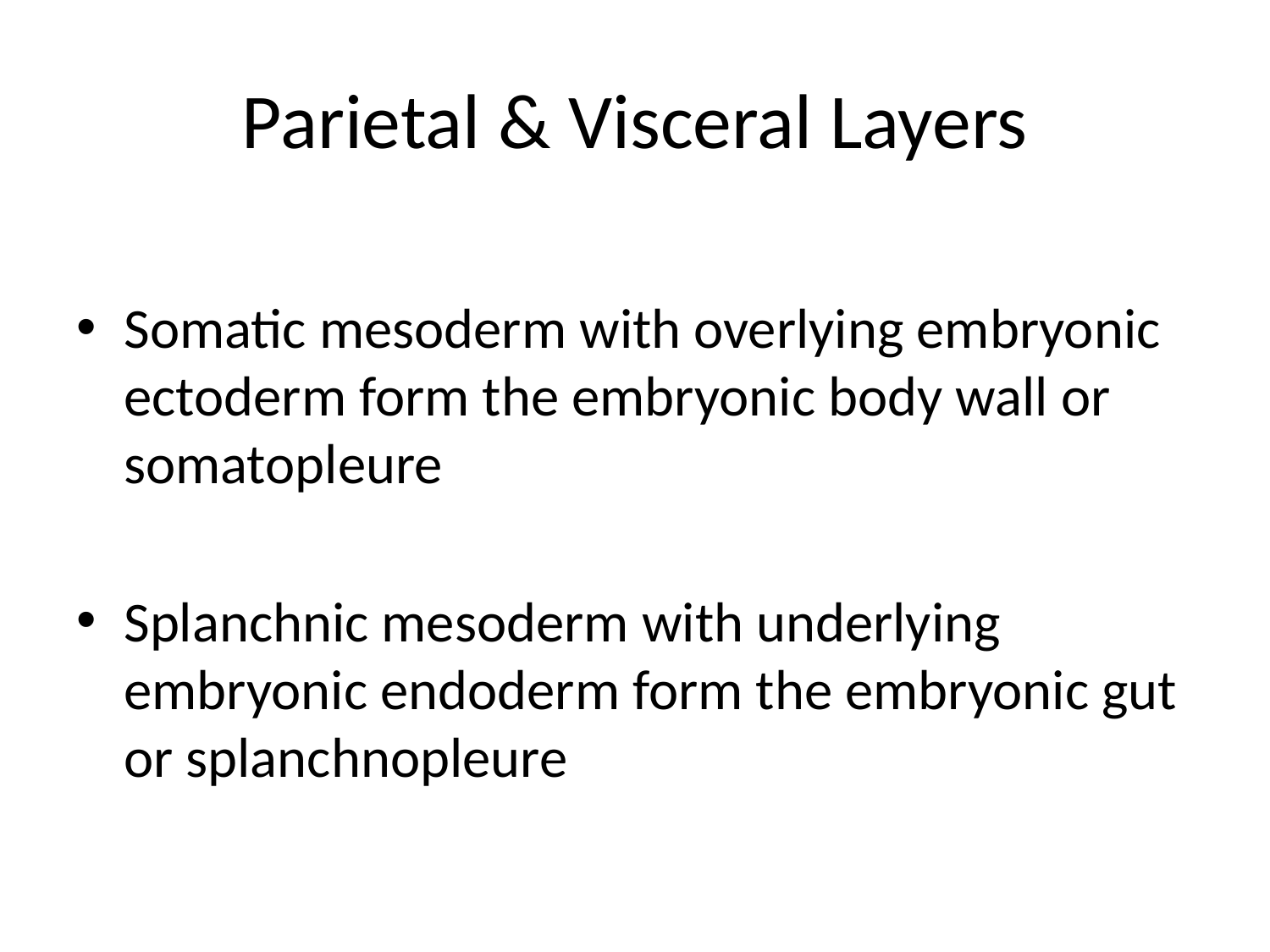

# Parietal & Visceral Layers
Somatic mesoderm with overlying embryonic ectoderm form the embryonic body wall or somatopleure

Splanchnic mesoderm with underlying embryonic endoderm form the embryonic gut or splanchnopleure